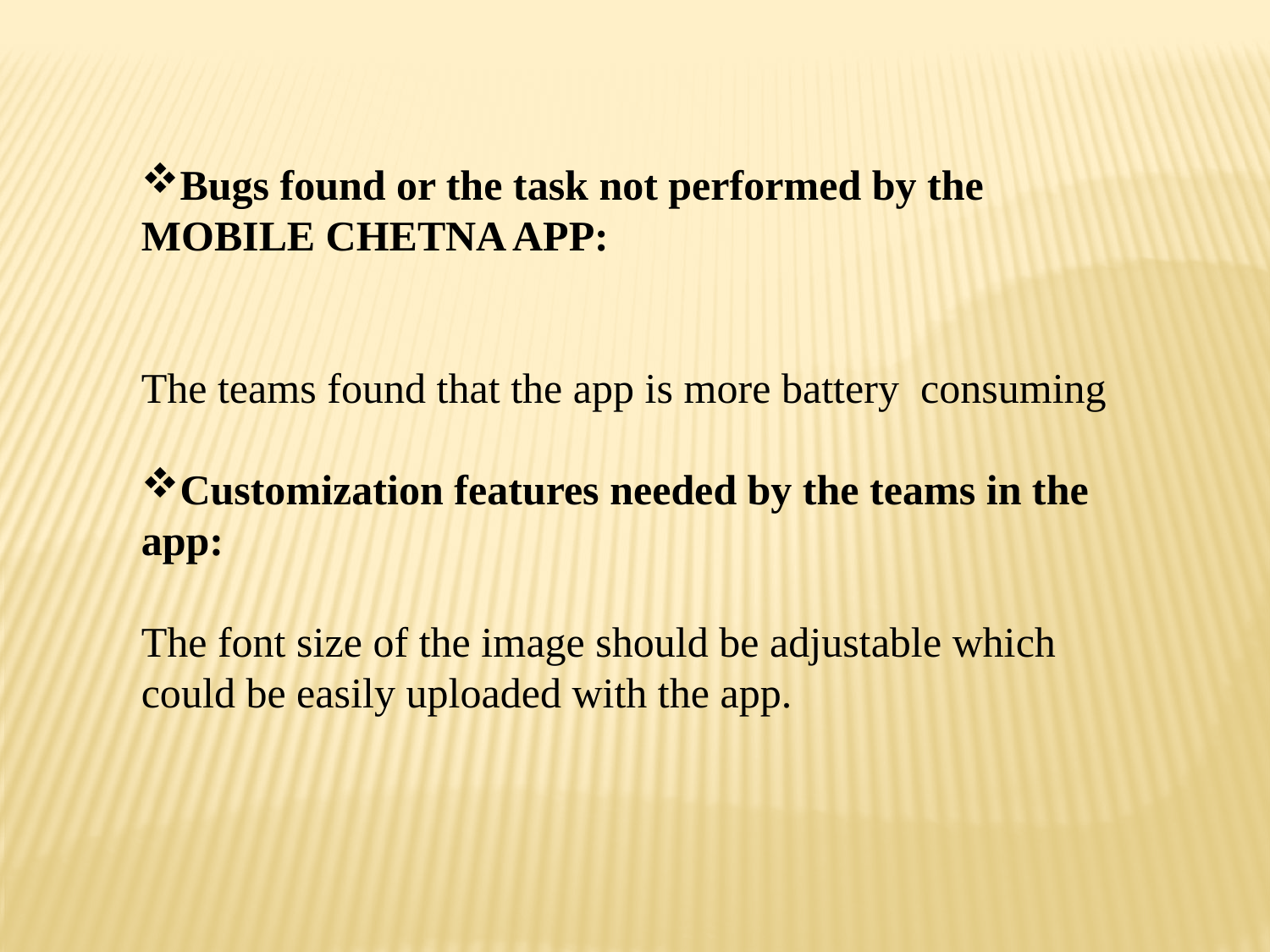

Bugs found or the task not performed by the MOBILE CHETNA APP:

The teams found that the app is more battery  consuming

Customization features needed by the teams in the app:

The font size of the image should be adjustable which could be easily uploaded with the app.